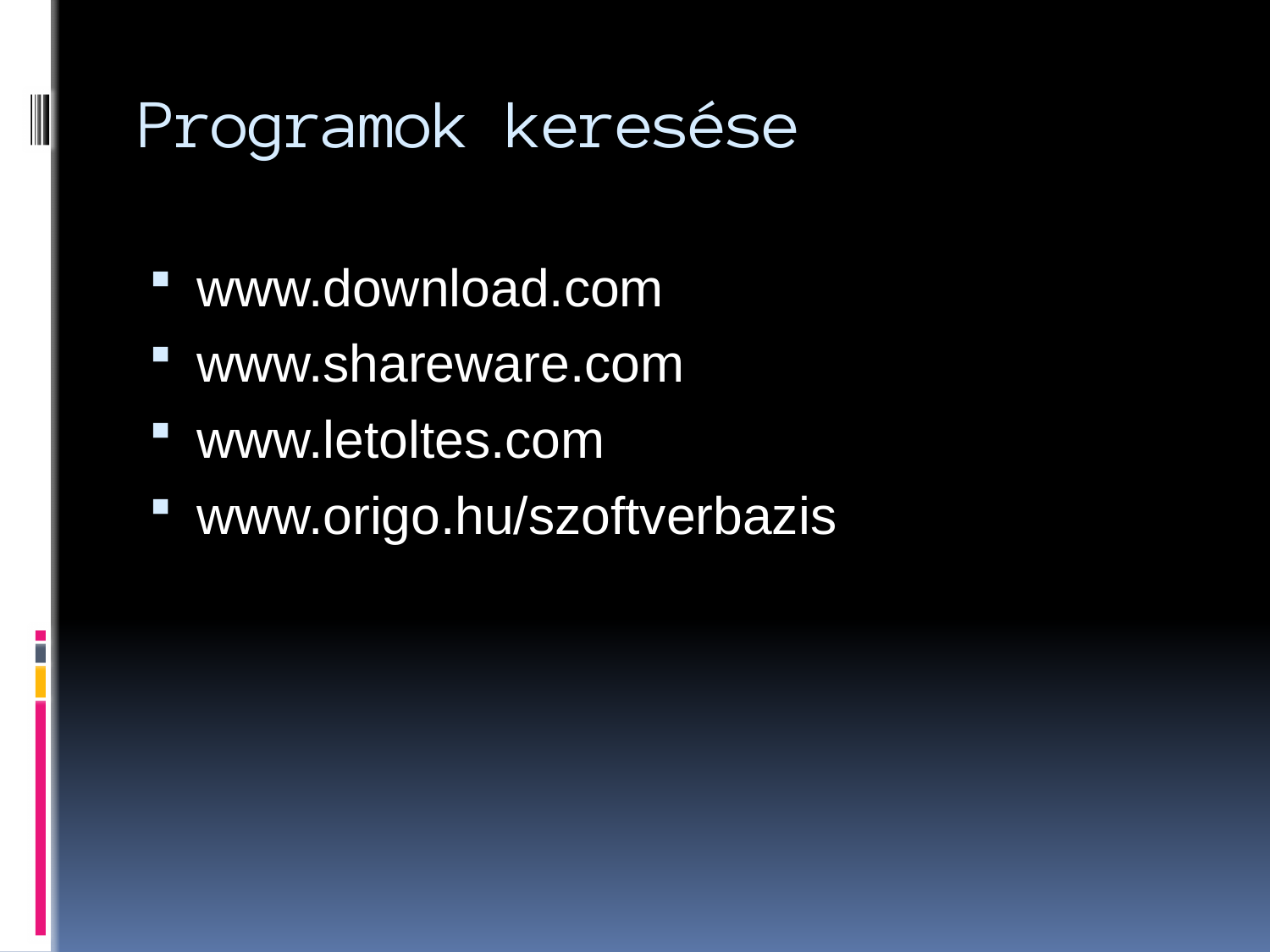

# Programok keresése
www.download.com
www.shareware.com
www.letoltes.com
www.origo.hu/szoftverbazis